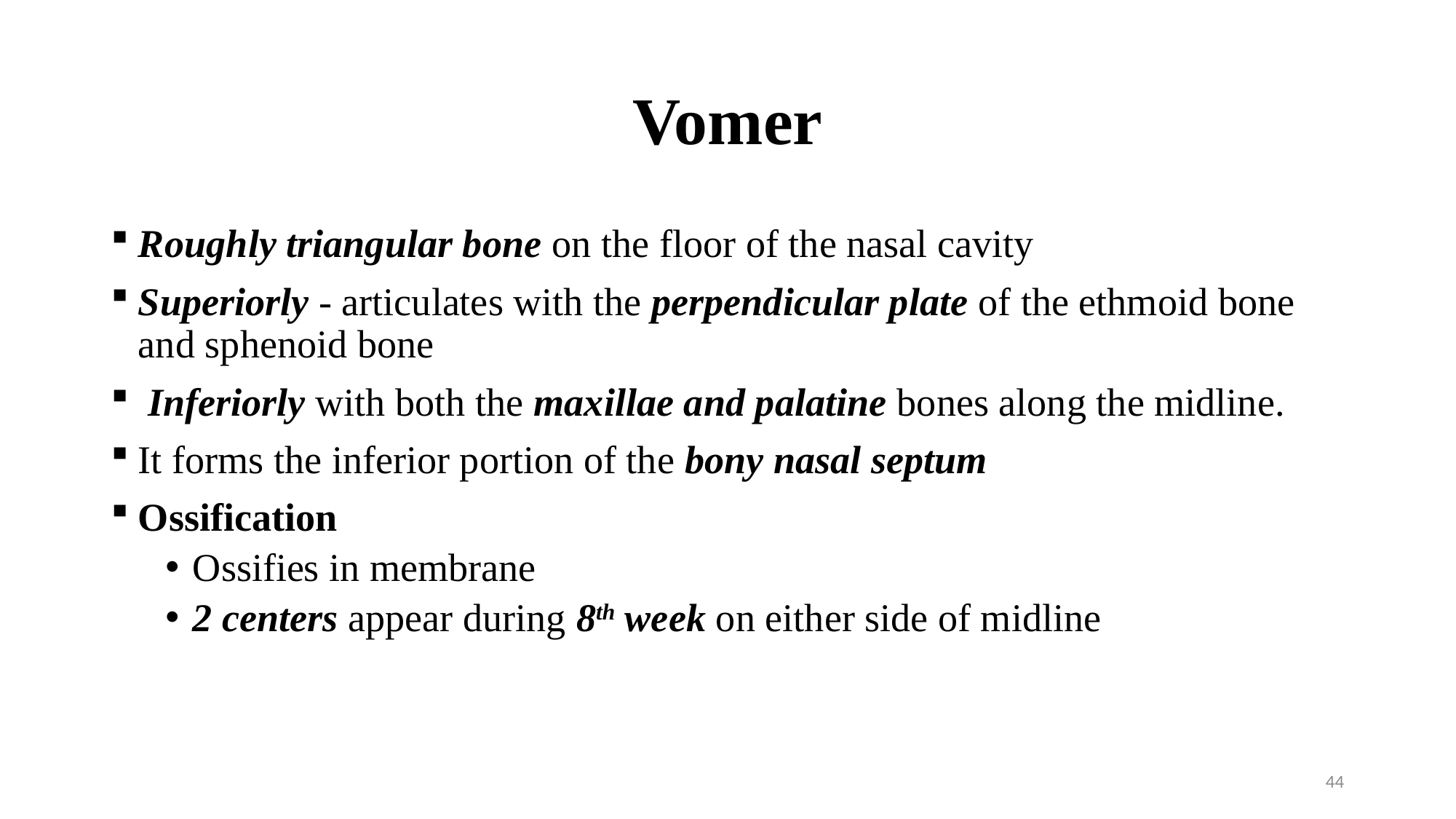

# Vomer
Roughly triangular bone on the floor of the nasal cavity
Superiorly - articulates with the perpendicular plate of the ethmoid bone and sphenoid bone
 Inferiorly with both the maxillae and palatine bones along the midline.
It forms the inferior portion of the bony nasal septum
Ossification
Ossifies in membrane
2 centers appear during 8th week on either side of midline
44